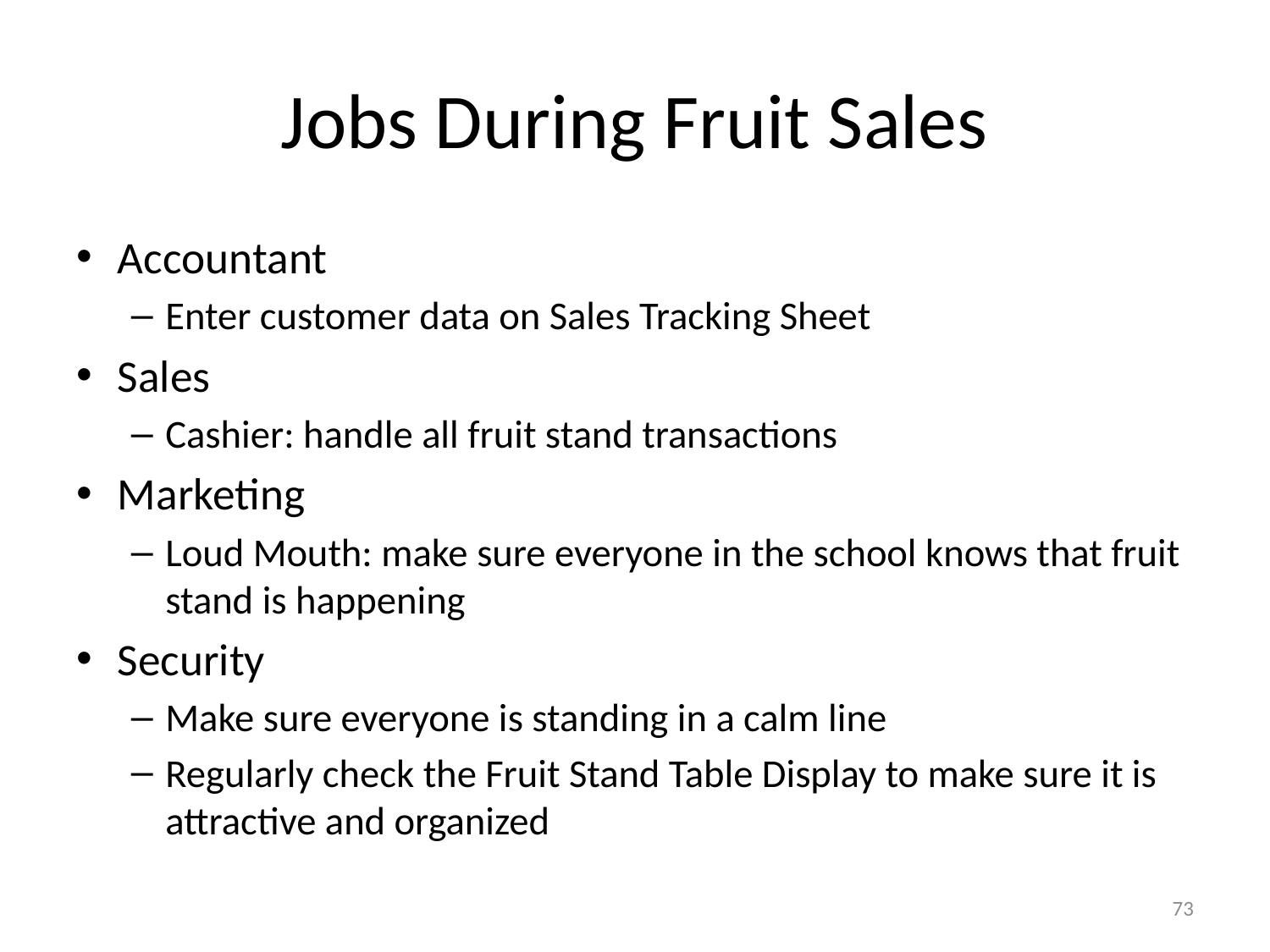

# Jobs During Fruit Sales
Accountant
Enter customer data on Sales Tracking Sheet
Sales
Cashier: handle all fruit stand transactions
Marketing
Loud Mouth: make sure everyone in the school knows that fruit stand is happening
Security
Make sure everyone is standing in a calm line
Regularly check the Fruit Stand Table Display to make sure it is attractive and organized
73